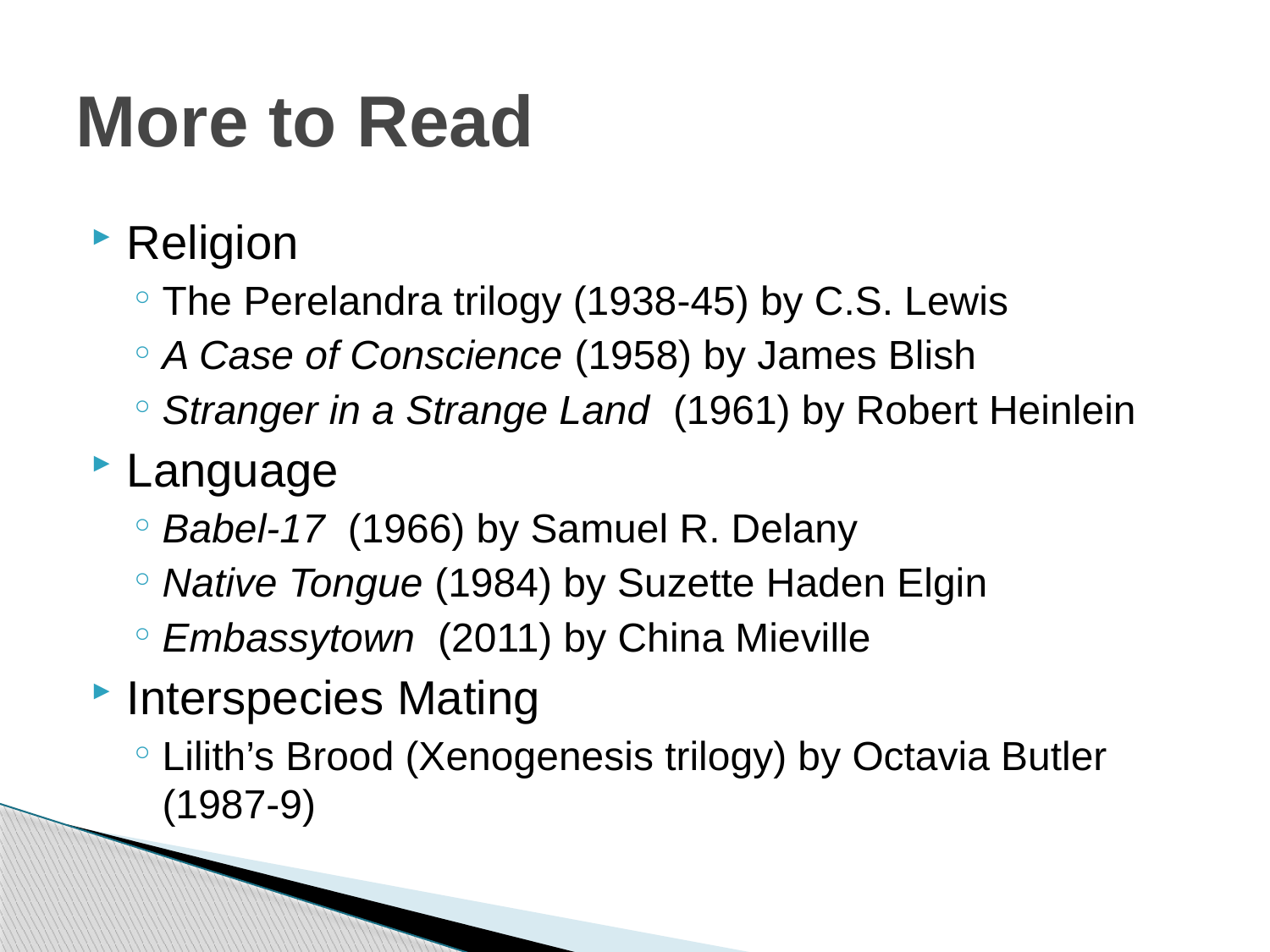

# More to Read
Religion
The Perelandra trilogy (1938-45) by C.S. Lewis
A Case of Conscience (1958) by James Blish
Stranger in a Strange Land  (1961) by Robert Heinlein
Language
Babel-17  (1966) by Samuel R. Delany
Native Tongue (1984) by Suzette Haden Elgin
Embassytown  (2011) by China Mieville
Interspecies Mating
Lilith’s Brood (Xenogenesis trilogy) by Octavia Butler (1987-9)